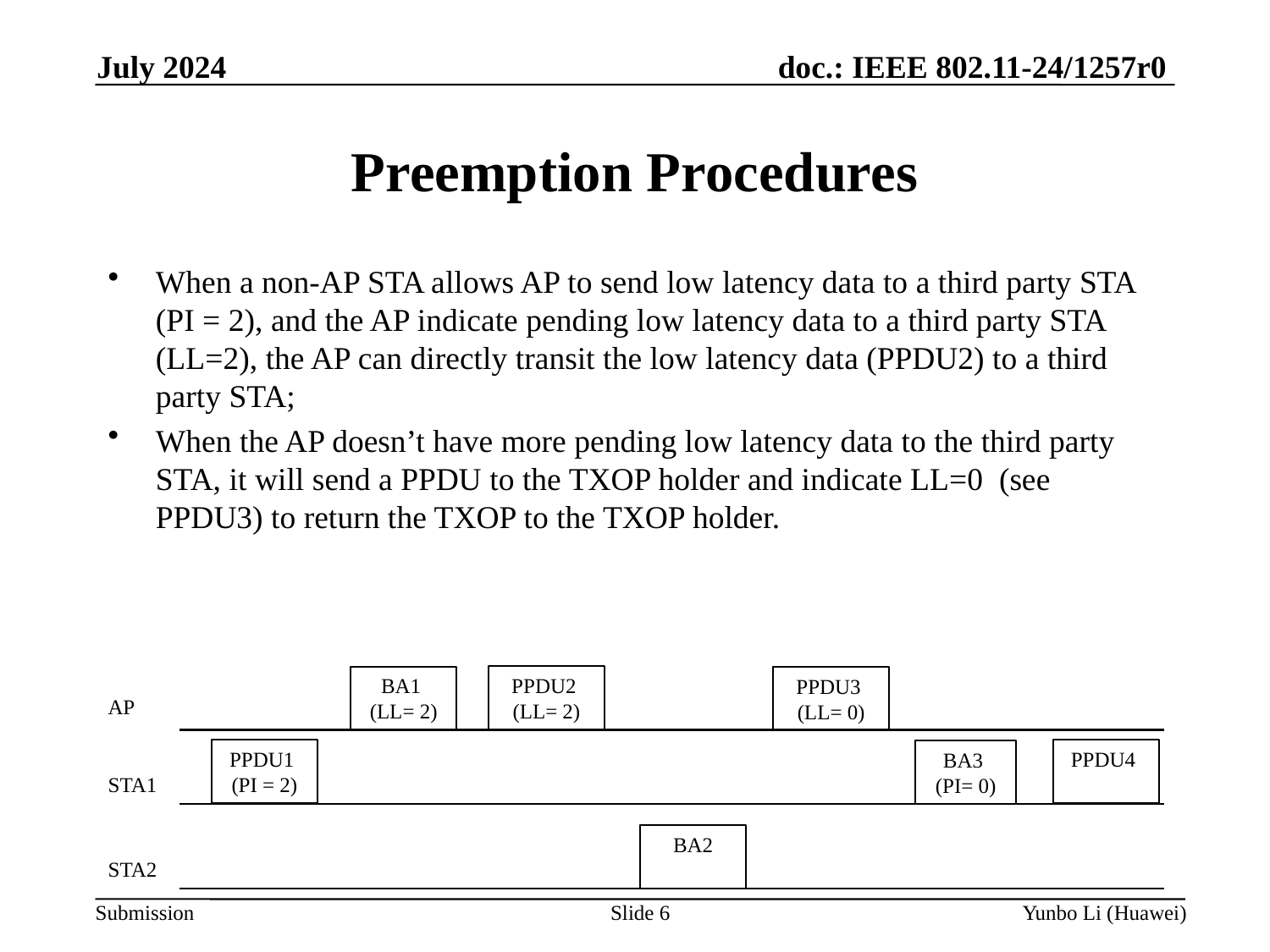

July 2024
Preemption Procedures
When a non-AP STA allows AP to send low latency data to a third party STA (PI = 2), and the AP indicate pending low latency data to a third party STA (LL=2), the AP can directly transit the low latency data (PPDU2) to a third party STA;
When the AP doesn’t have more pending low latency data to the third party STA, it will send a PPDU to the TXOP holder and indicate LL=0  (see PPDU3) to return the TXOP to the TXOP holder.

PPDU2
(LL= 2)
BA1
(LL= 2)
PPDU3
(LL= 0)
AP
PPDU4
PPDU1
(PI = 2)
BA3
(PI= 0)
STA1
BA2
STA2
Slide 6
Yunbo Li (Huawei)